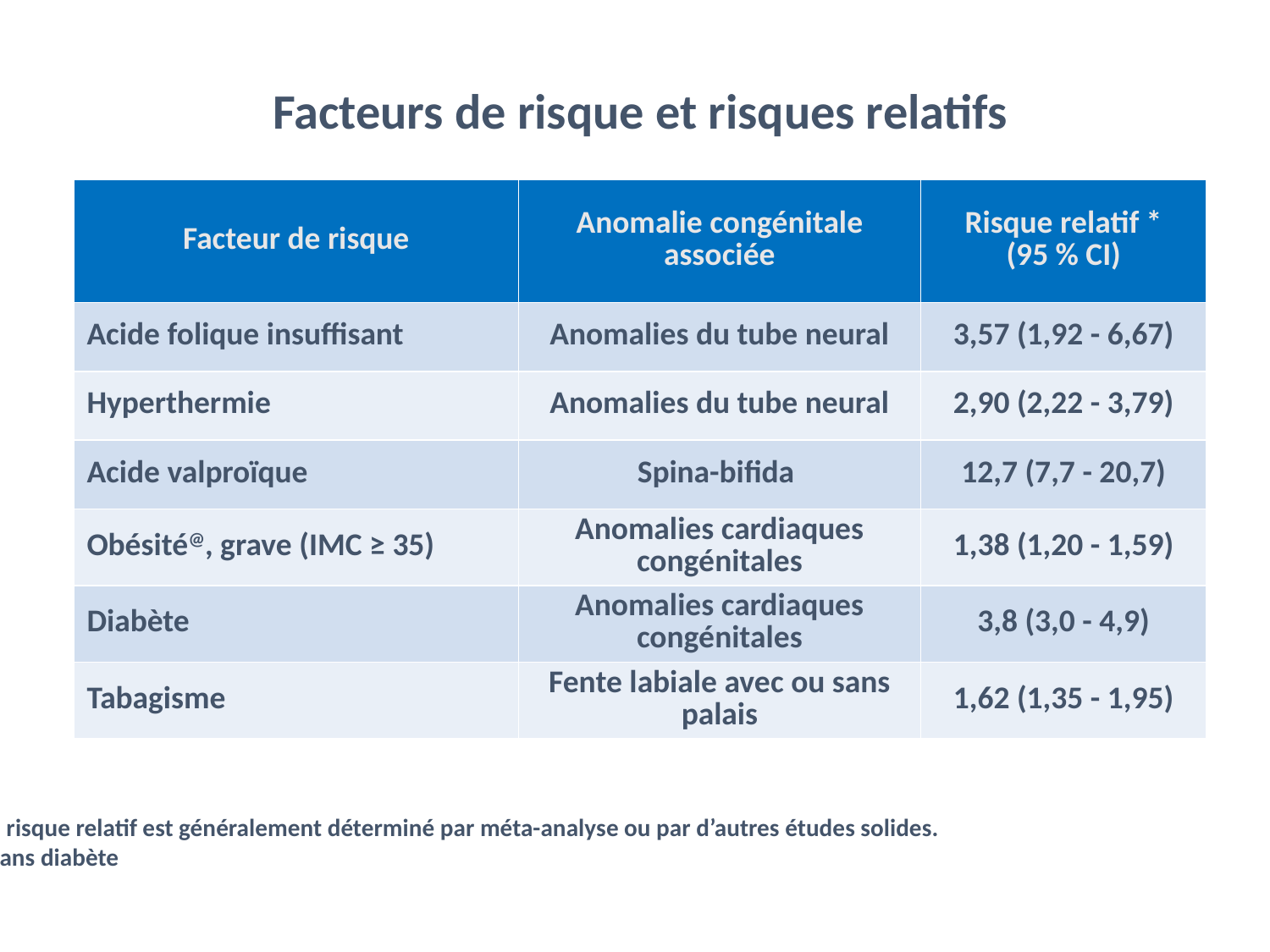

# Facteurs de risque et risques relatifs
| Facteur de risque | Anomalie congénitale associée | Risque relatif \* (95 % CI) |
| --- | --- | --- |
| Acide folique insuffisant | Anomalies du tube neural | 3,57 (1,92 - 6,67) |
| Hyperthermie | Anomalies du tube neural | 2,90 (2,22 - 3,79) |
| Acide valproïque | Spina-bifida | 12,7 (7,7 - 20,7) |
| Obésité@, grave (IMC ≥ 35) | Anomalies cardiaques congénitales | 1,38 (1,20 - 1,59) |
| Diabète | Anomalies cardiaques congénitales | 3,8 (3,0 - 4,9) |
| Tabagisme | Fente labiale avec ou sans palais | 1,62 (1,35 - 1,95) |
* Le risque relatif est généralement déterminé par méta-analyse ou par d’autres études solides.
@ Sans diabète